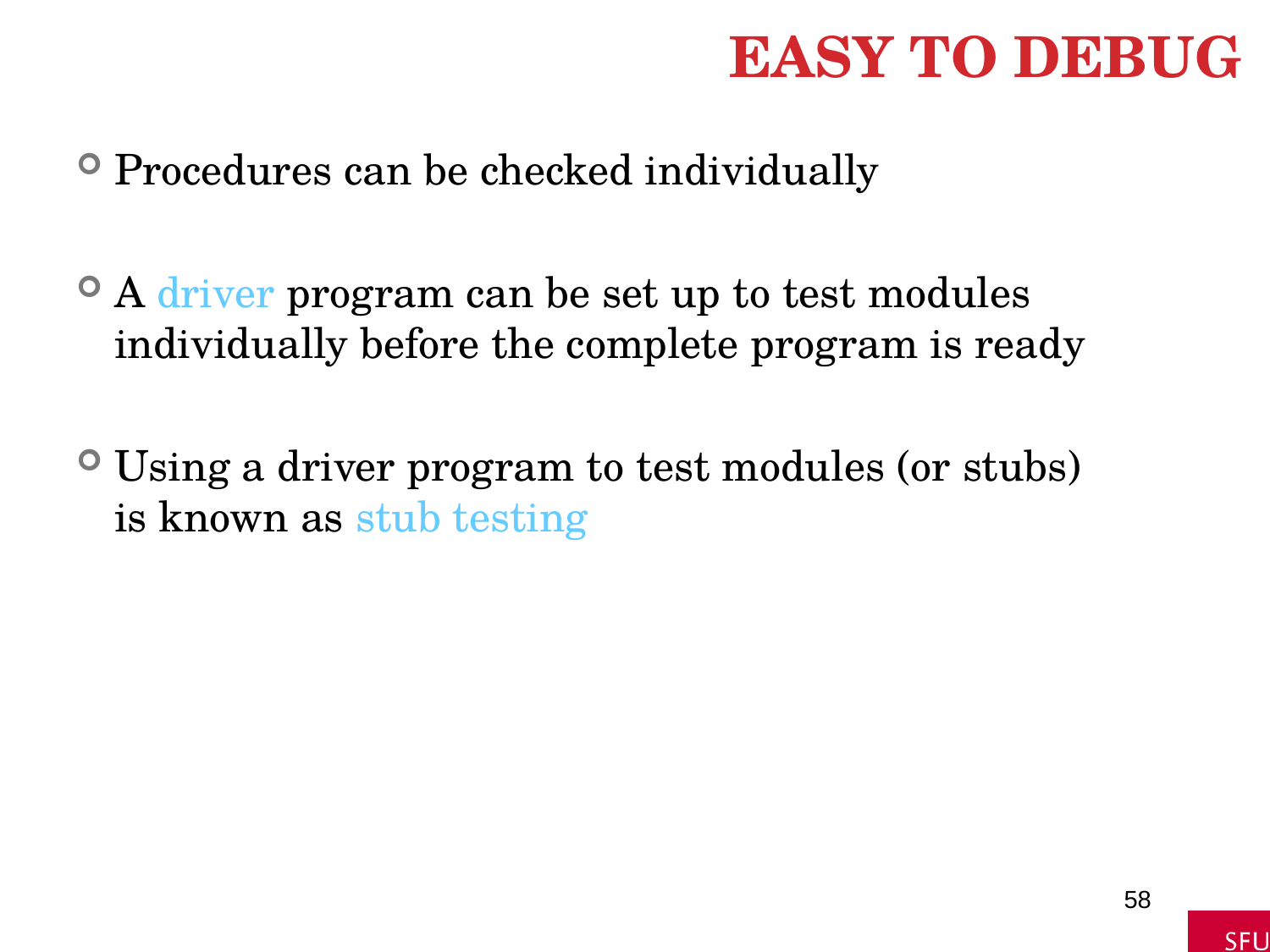

# Easy to Debug
Procedures can be checked individually

A driver program can be set up to test modules individually before the complete program is ready

Using a driver program to test modules (or stubs) is known as stub testing
58